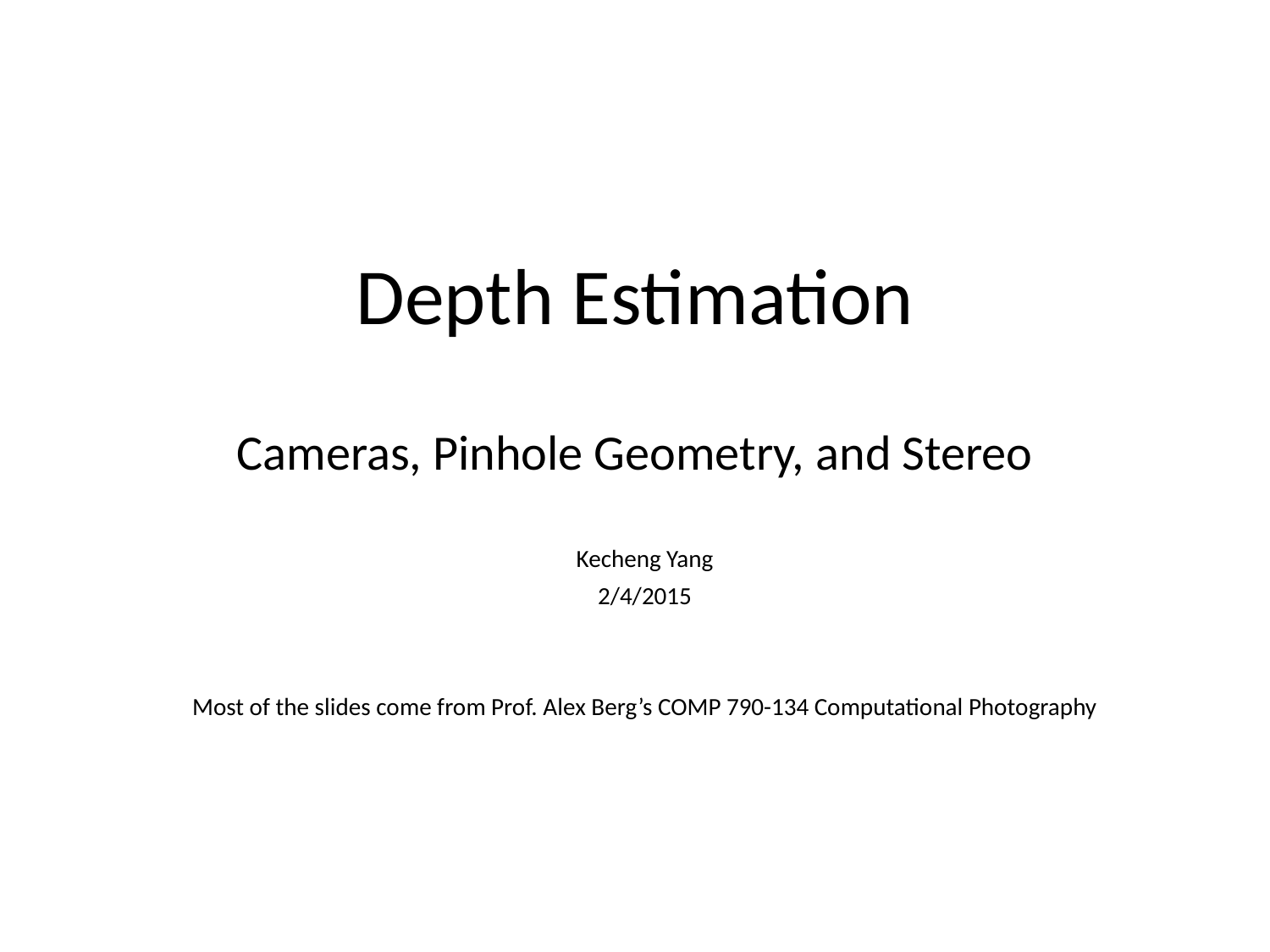

# Depth Estimation Cameras, Pinhole Geometry, and Stereo

Kecheng Yang
2/4/2015

Most of the slides come from Prof. Alex Berg’s COMP 790-134 Computational Photography